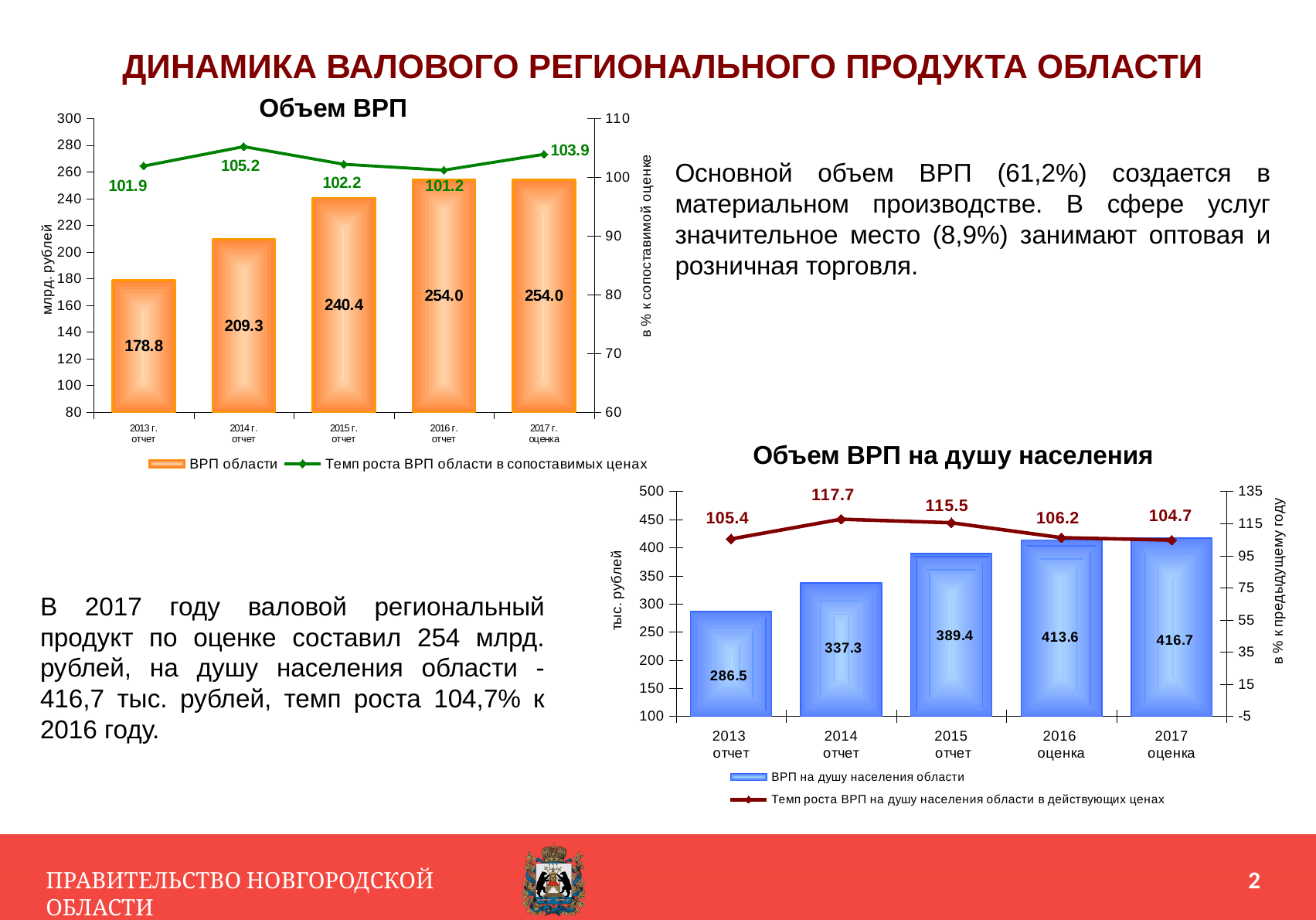

ДИНАМИКА ВАЛОВОГО РЕГИОНАЛЬНОГО ПРОДУКТА ОБЛАСТИ
Объем ВРП

### Chart

| Category | ВРП области | Темп роста ВРП области в сопоставимых ценах |
|---|---|---|
| 2013 г.
отчет | 178.8 | 101.9 |
| 2014 г.
отчет | 209.3 | 105.2 |
| 2015 г.
отчет | 240.4 | 102.2 |
| 2016 г.
отчет | 254.0 | 101.2 |
| 2017 г.
оценка | 254.0 | 103.9 |
Основной объем ВРП (61,2%) создается в материальном производстве. В сфере услуг значительное место (8,9%) занимают оптовая и розничная торговля.

Объем ВРП на душу населения

### Chart

| Category | ВРП на душу населения области | Темп роста ВРП на душу населения области в действующих ценах |
|---|---|---|
| 2013
отчет | 286.5 | 105.4 |
| 2014
отчет | 337.3 | 117.7 |
| 2015
 отчет | 389.4 | 115.5 |
| 2016
оценка | 413.6 | 106.2 |
| 2017
оценка | 416.7 | 104.7 |
В 2017 году валовой региональный продукт по оценке составил 254 млрд. рублей, на душу населения области - 416,7 тыс. рублей, темп роста 104,7% к 2016 году.